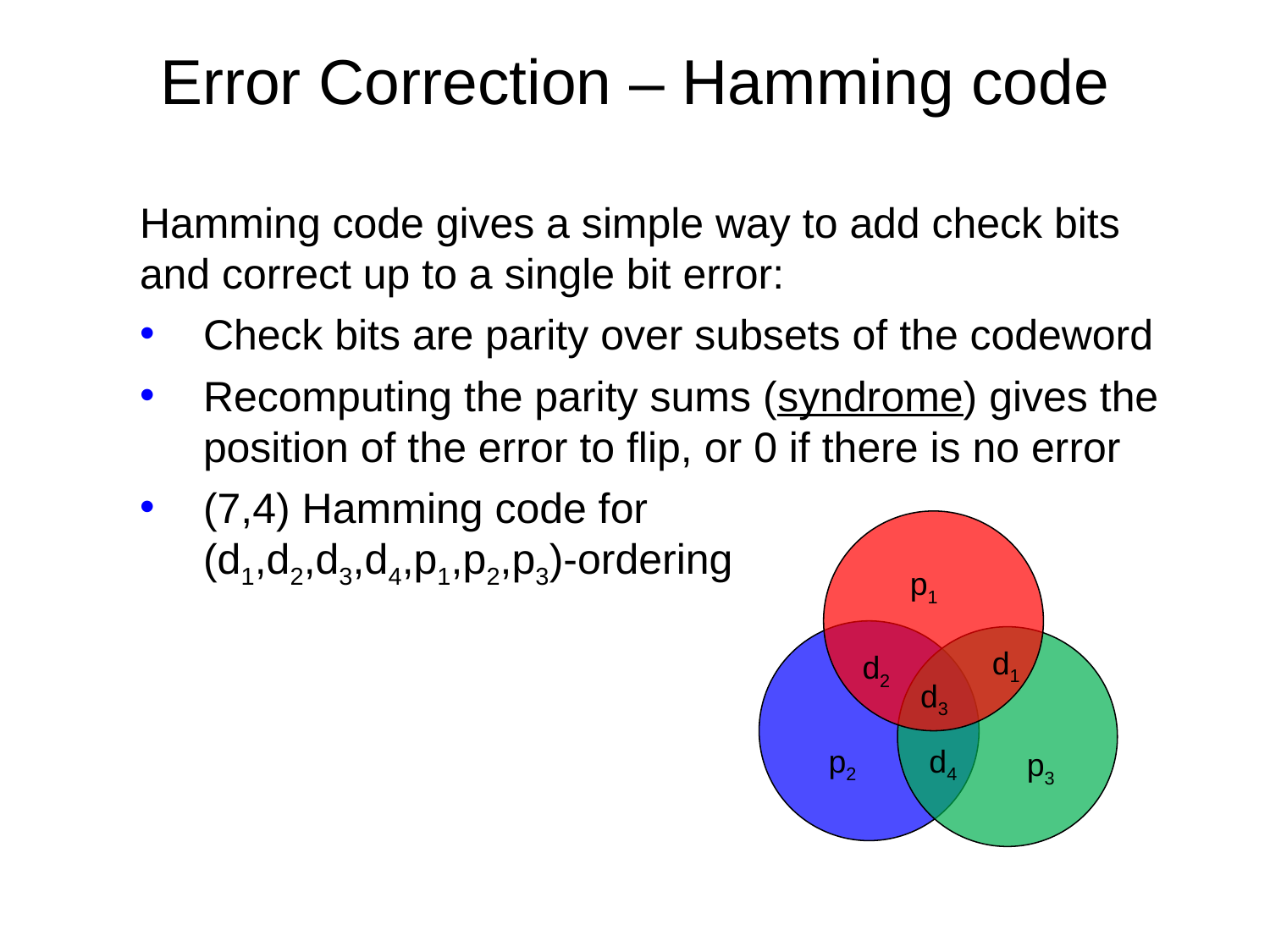

# Error Correction – Hamming code
Hamming code gives a simple way to add check bits and correct up to a single bit error:
Check bits are parity over subsets of the codeword
Recomputing the parity sums (syndrome) gives the position of the error to flip, or 0 if there is no error
(7,4) Hamming code for
(d1,d2,d3,d4,p1,p2,p3)-ordering

p1
d1
d2
d3
p2
d4
p3